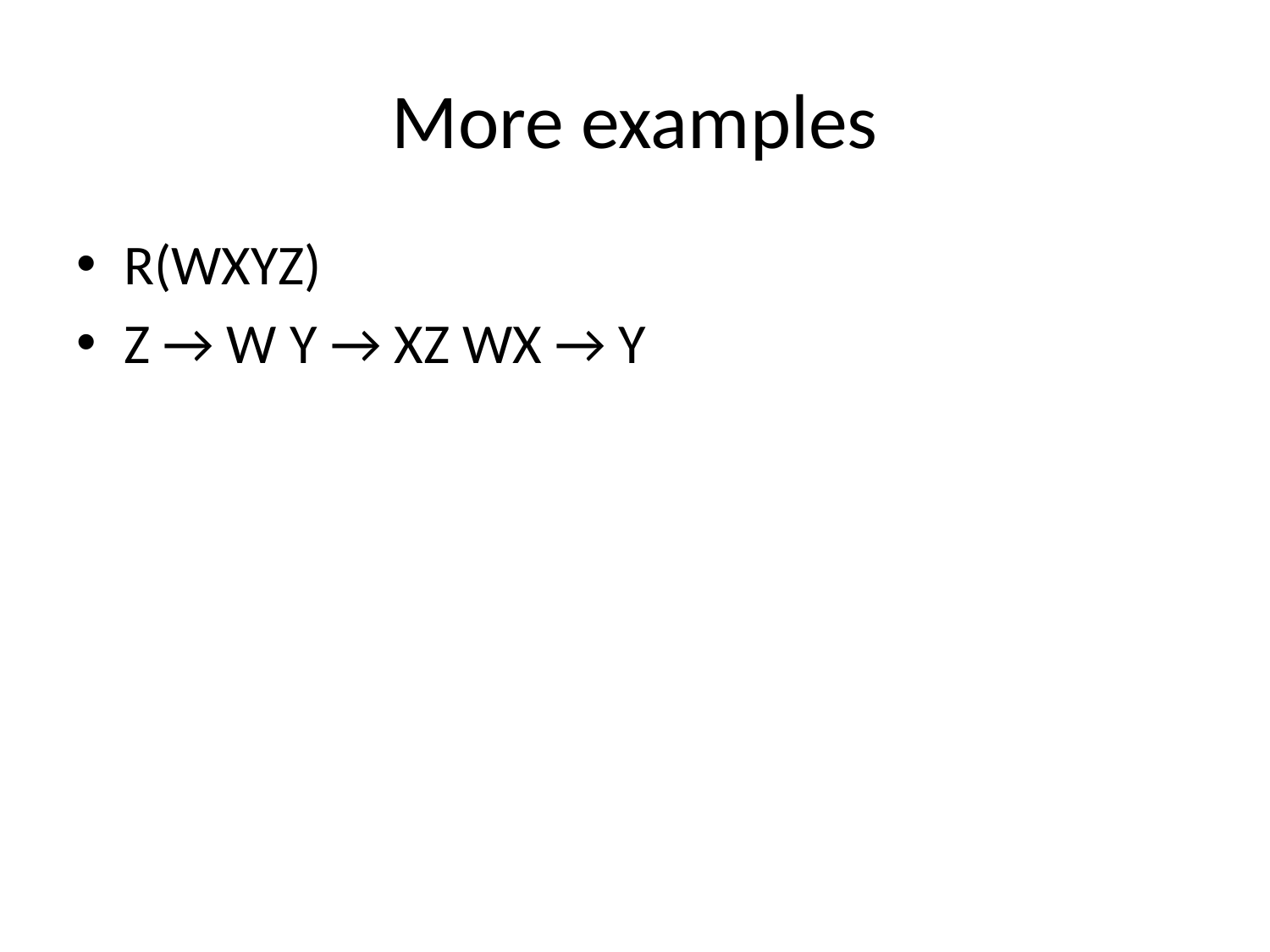

# More examples
R(WXYZ)
Z → W Y → XZ WX → Y